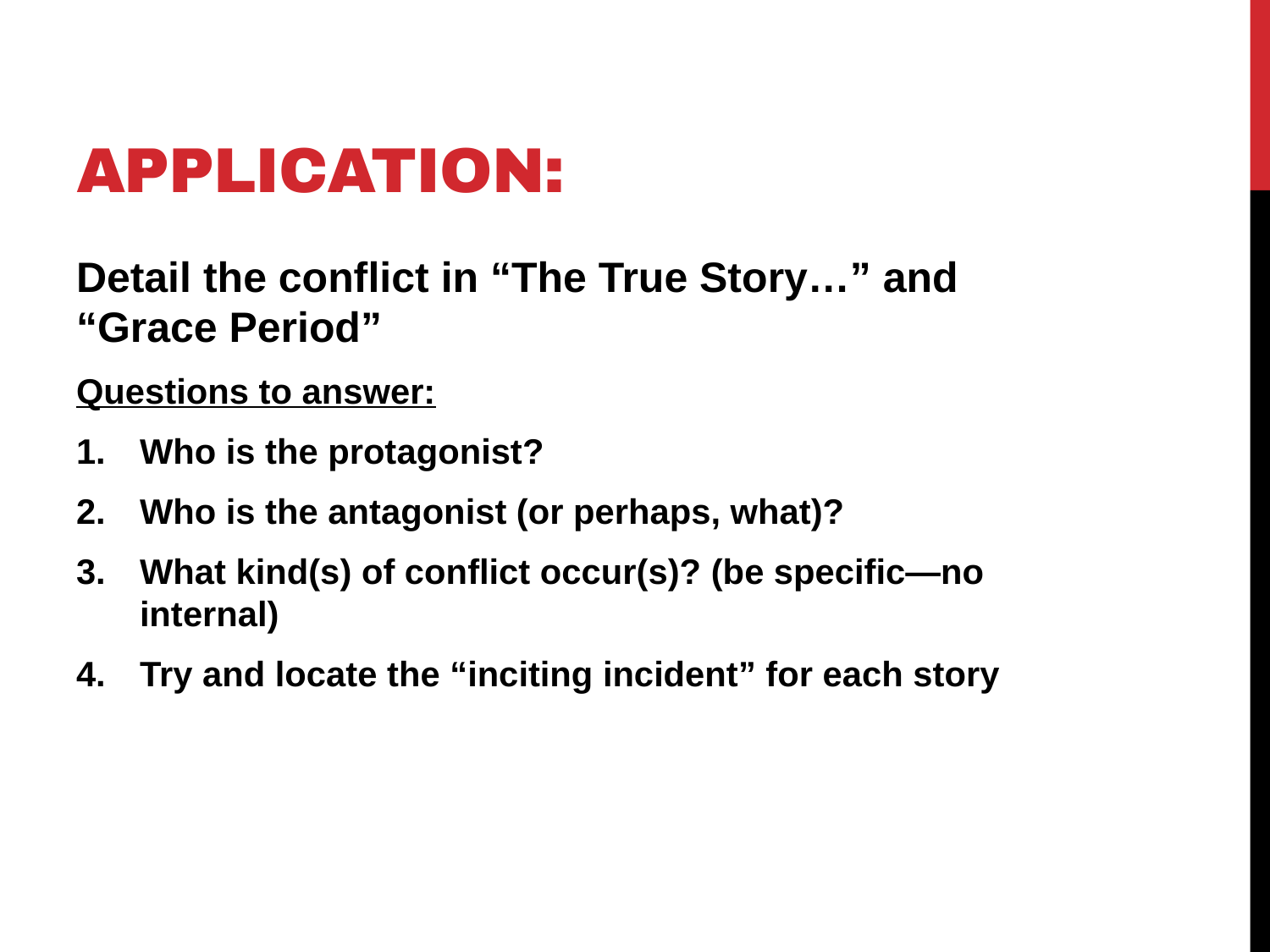

# Application:
Detail the conflict in “The True Story…” and “Grace Period”
Questions to answer:
Who is the protagonist?
Who is the antagonist (or perhaps, what)?
What kind(s) of conflict occur(s)? (be specific—no internal)
Try and locate the “inciting incident” for each story